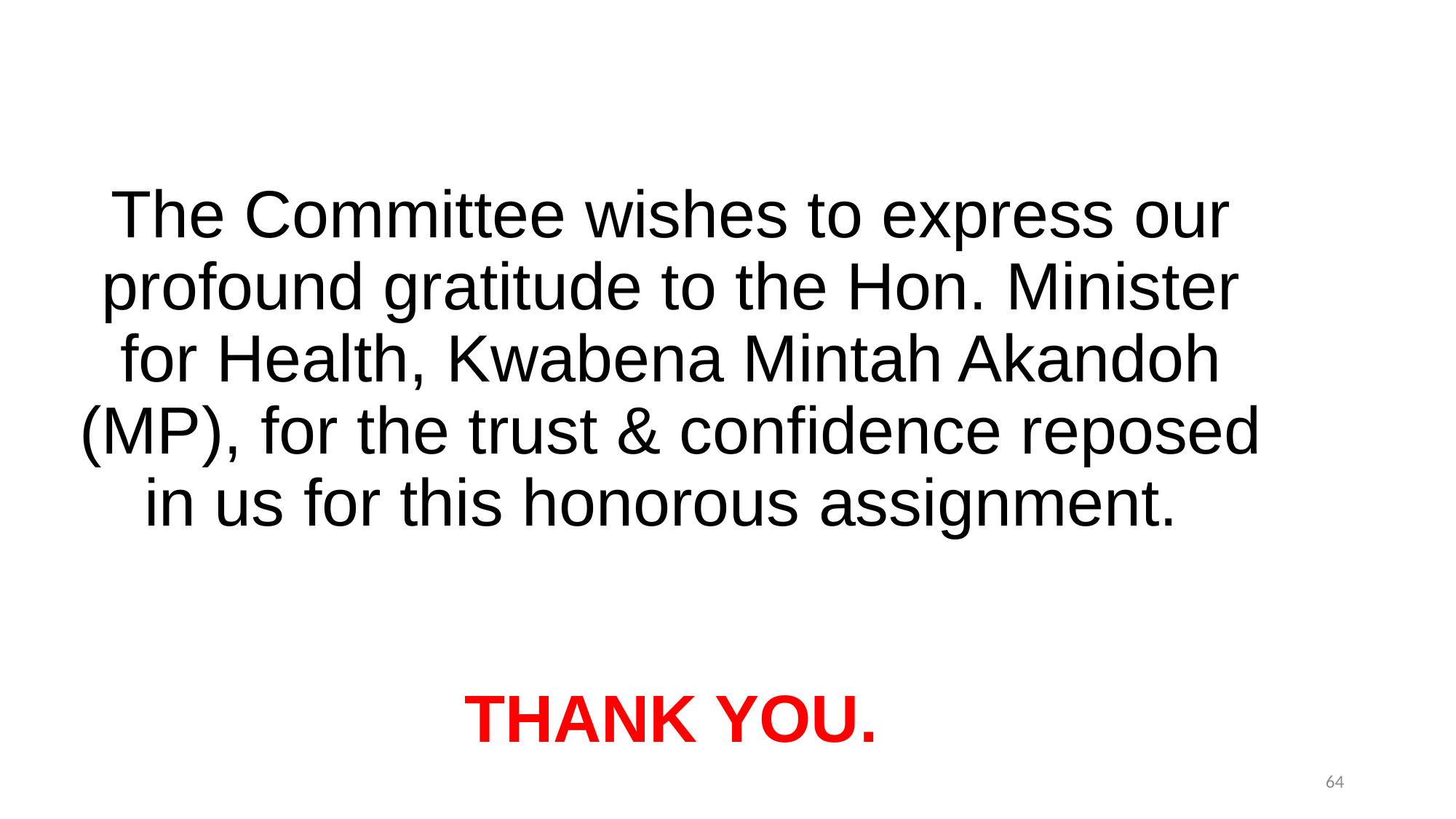

# The Committee wishes to express our profound gratitude to the Hon. Minister for Health, Kwabena Mintah Akandoh (MP), for the trust & confidence reposed in us for this honorous assignment. THANK YOU.
64